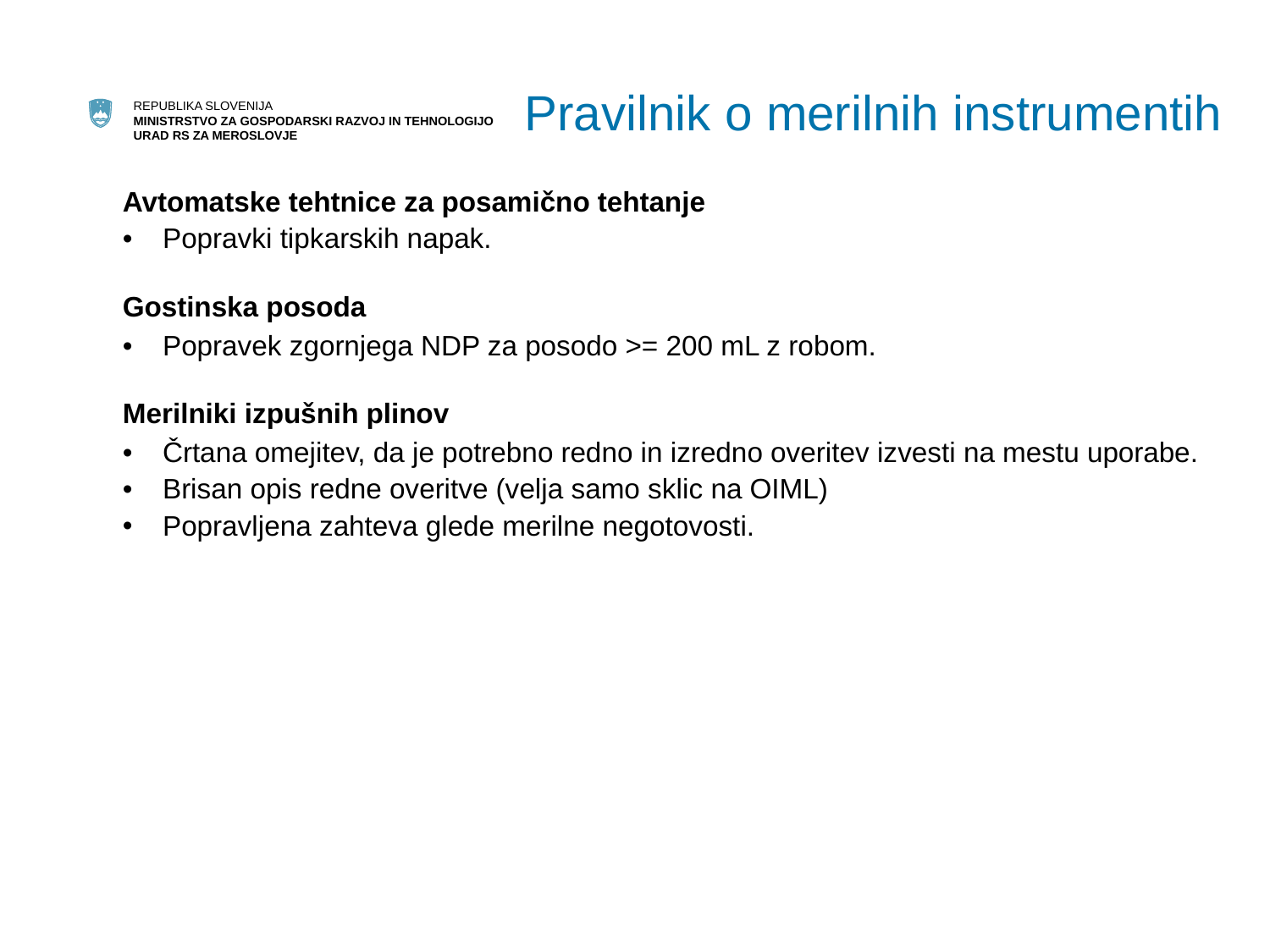

Pravilnik o merilnih instrumentih
| Avtomatske tehtnice za posamično tehtanje |
| --- |
| Popravki tipkarskih napak. |
| Gostinska posoda |
| Popravek zgornjega NDP za posodo >= 200 mL z robom. |
| Merilniki izpušnih plinov |
| Črtana omejitev, da je potrebno redno in izredno overitev izvesti na mestu uporabe. |
| Brisan opis redne overitve (velja samo sklic na OIML) |
| Popravljena zahteva glede merilne negotovosti. |